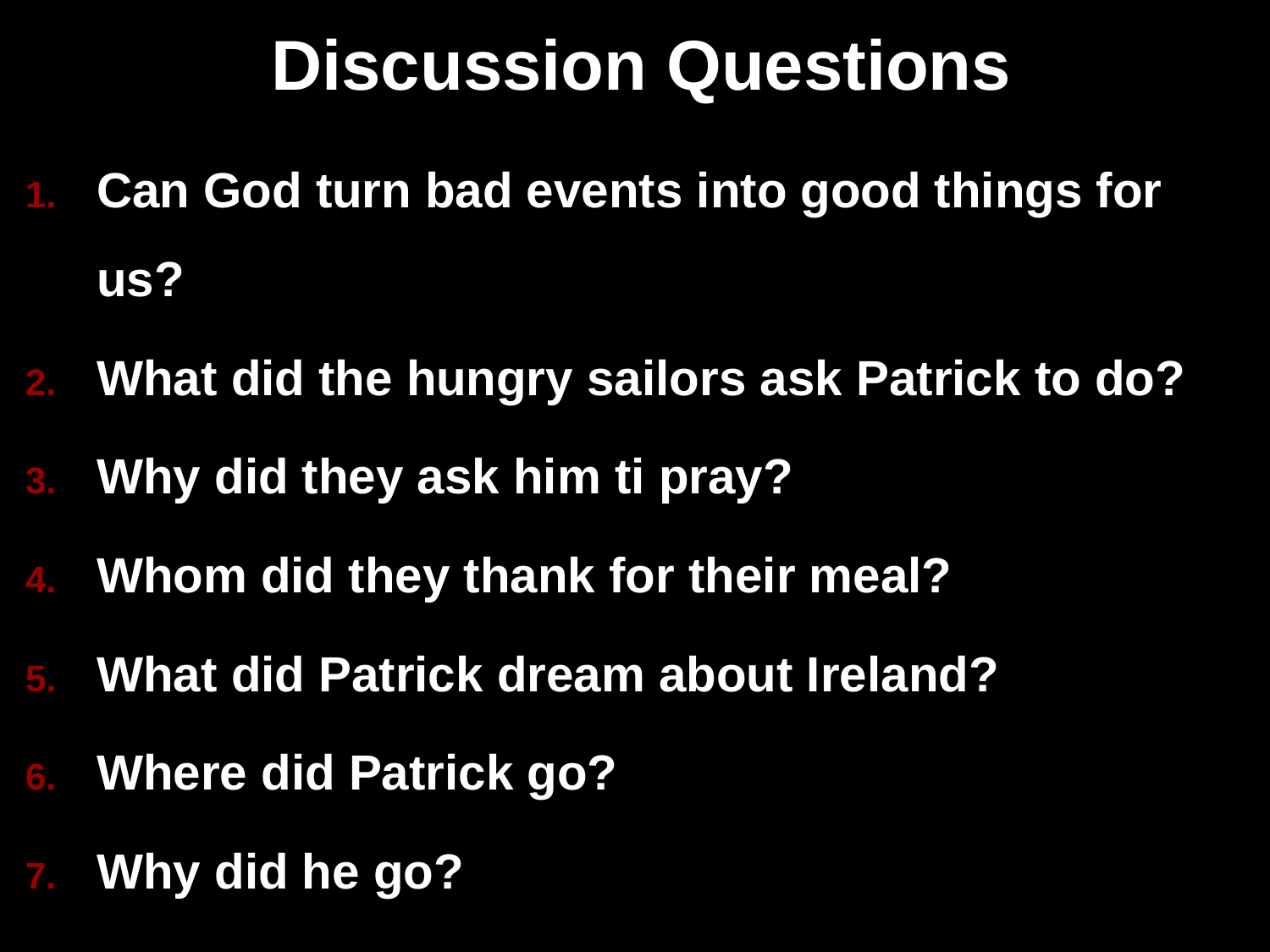

# Discussion Questions
Can God turn bad events into good things for us?
What did the hungry sailors ask Patrick to do?
Why did they ask him ti pray?
Whom did they thank for their meal?
What did Patrick dream about Ireland?
Where did Patrick go?
Why did he go?